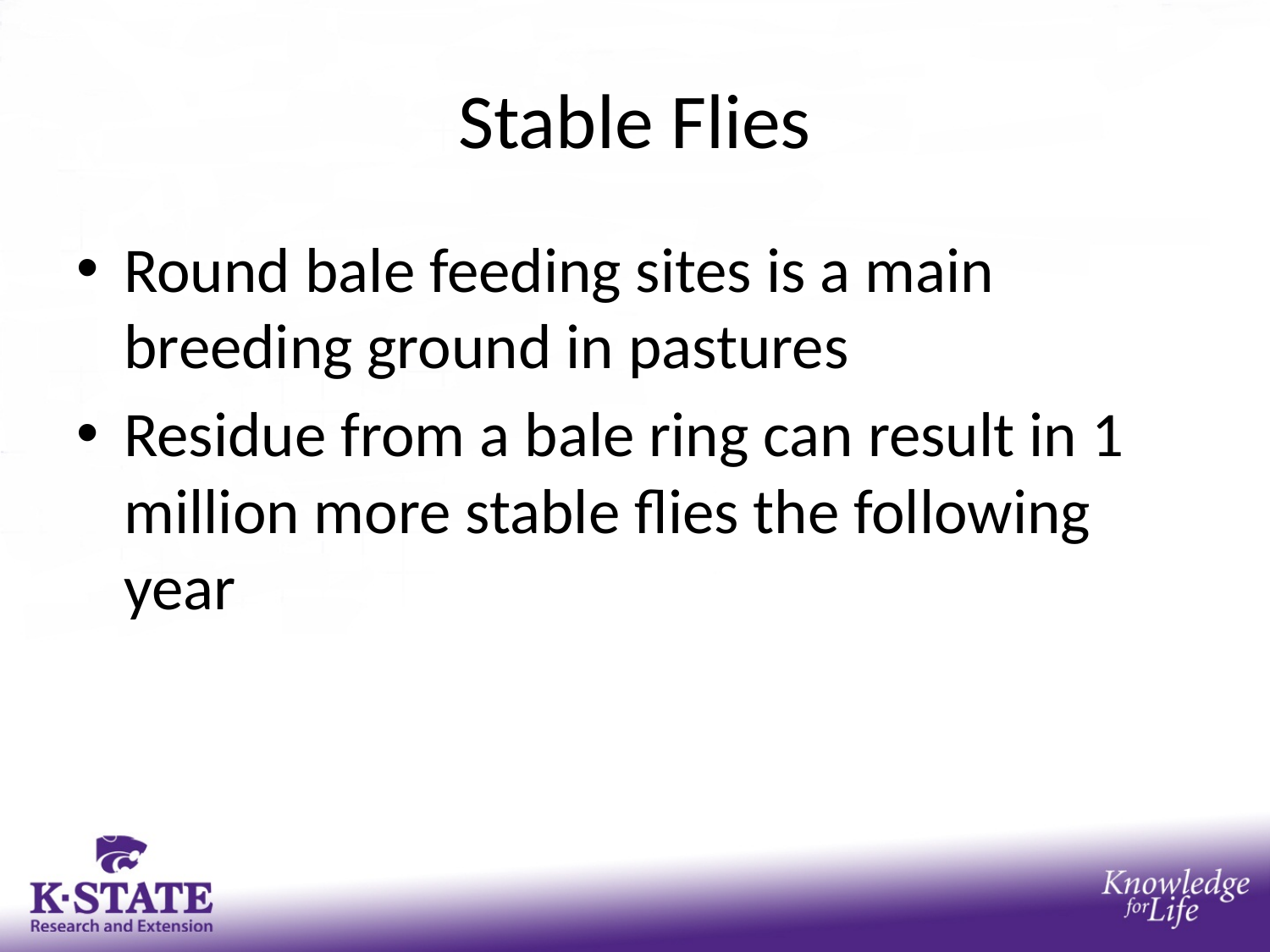

# Stable Flies
Round bale feeding sites is a main breeding ground in pastures
Residue from a bale ring can result in 1 million more stable flies the following year